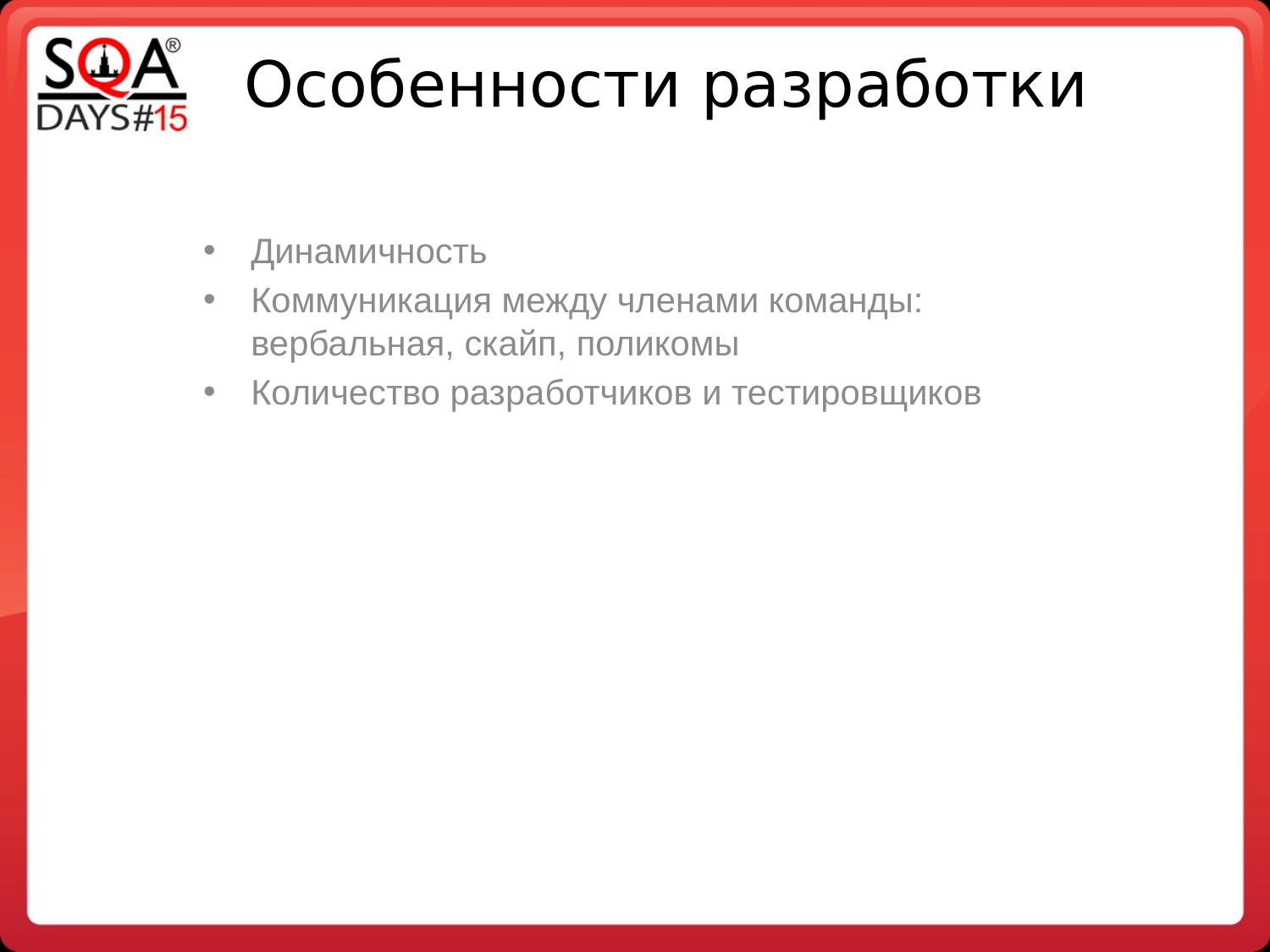

# Особенности разработки
Динамичность
Коммуникация между членами команды: вербальная, скайп, поликомы
Количество разработчиков и тестировщиков